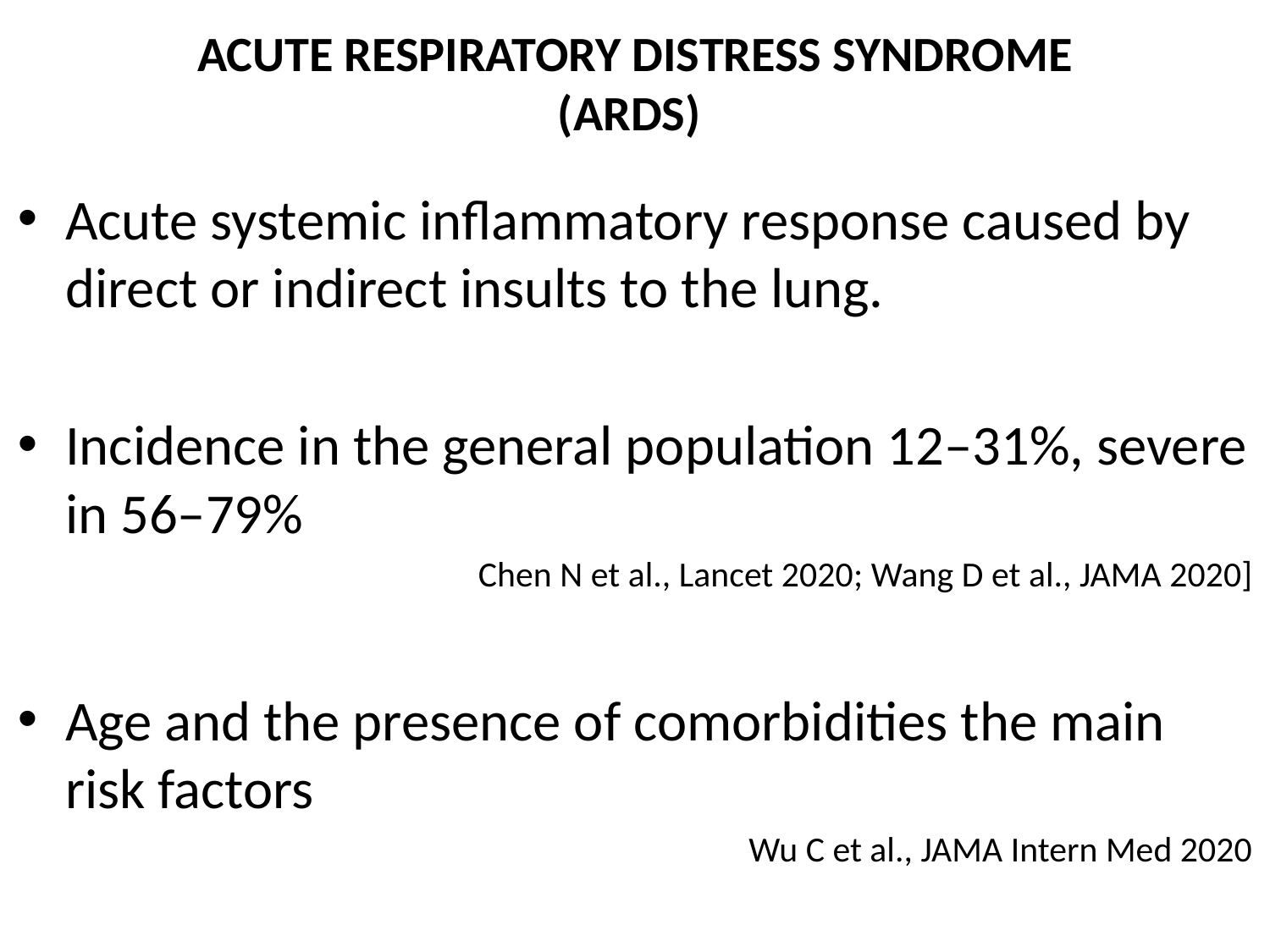

# ACUTE RESPIRATORY DISTRESS SYNDROME (ARDS)
Acute systemic inflammatory response caused by direct or indirect insults to the lung.

Incidence in the general population 12–31%, severe in 56–79%
Chen N et al., Lancet 2020; Wang D et al., JAMA 2020]

Age and the presence of comorbidities the main risk factors
Wu C et al., JAMA Intern Med 2020